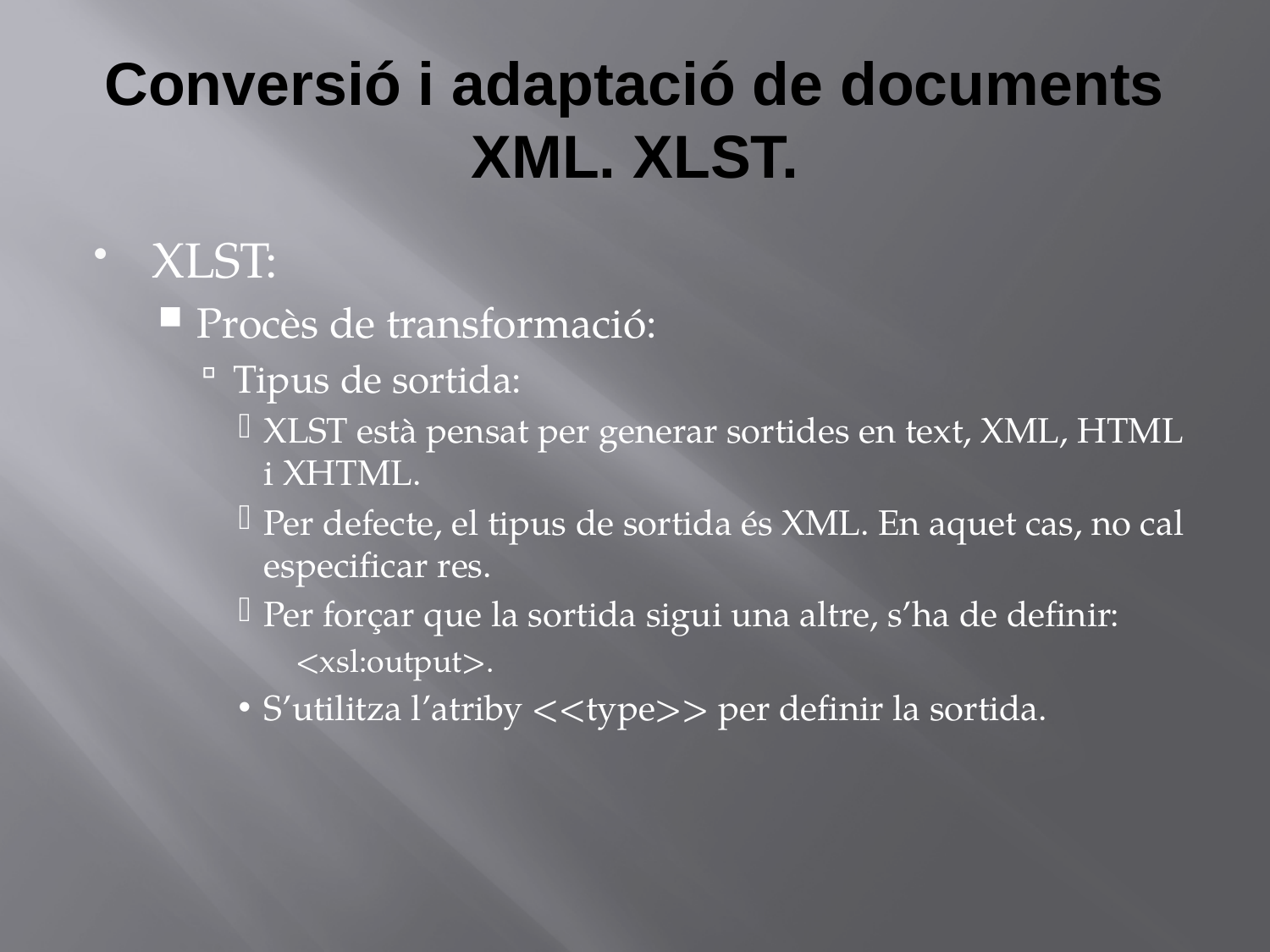

# Conversió i adaptació de documents XML. XLST.
XLST:
Procès de transformació:
Tipus de sortida:
XLST està pensat per generar sortides en text, XML, HTML i XHTML.
Per defecte, el tipus de sortida és XML. En aquet cas, no cal especificar res.
Per forçar que la sortida sigui una altre, s’ha de definir:
<xsl:output>.
S’utilitza l’atriby <<type>> per definir la sortida.